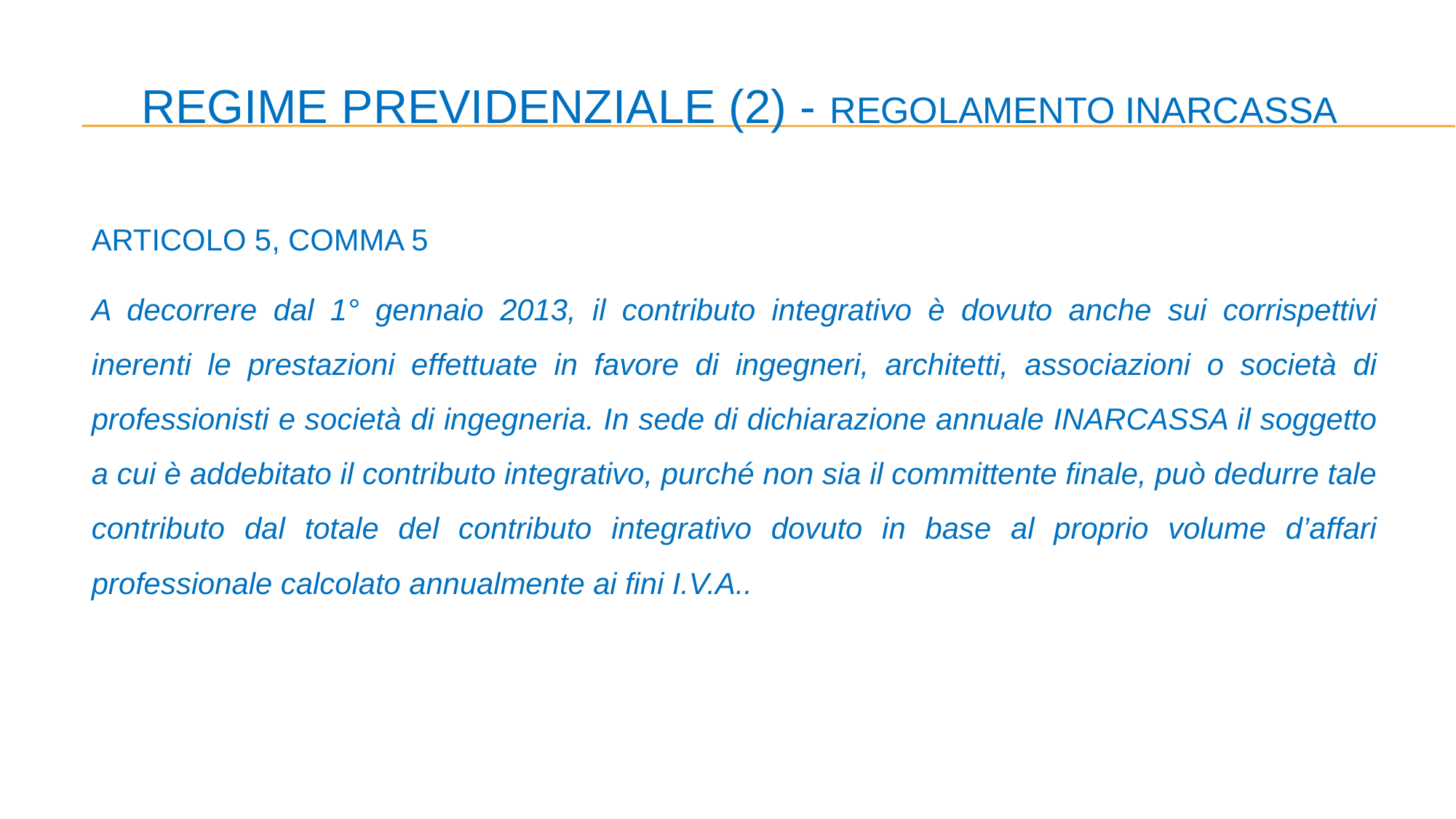

# REGIME PREVIDENZIALE (2) - REGOLAMENTO INARCASSA
ARTICOLO 5, COMMA 5
A decorrere dal 1° gennaio 2013, il contributo integrativo è dovuto anche sui corrispettivi inerenti le prestazioni effettuate in favore di ingegneri, architetti, associazioni o società di professionisti e società di ingegneria. In sede di dichiarazione annuale INARCASSA il soggetto a cui è addebitato il contributo integrativo, purché non sia il committente finale, può dedurre tale contributo dal totale del contributo integrativo dovuto in base al proprio volume d’affari professionale calcolato annualmente ai fini I.V.A..